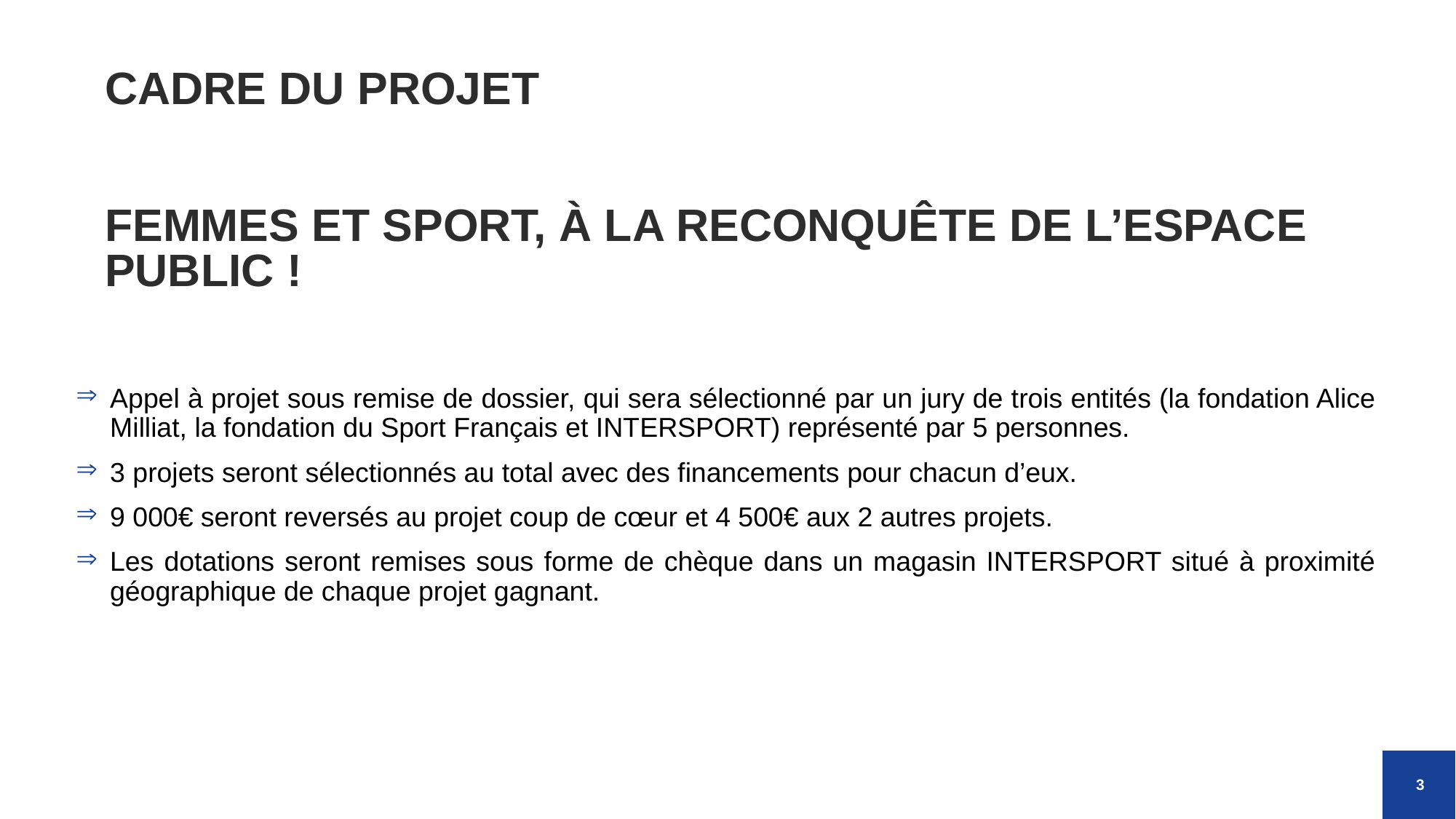

# CADRE du projet Femmes et sport, à la reconquête de l’espace public !

Appel à projet sous remise de dossier, qui sera sélectionné par un jury de trois entités (la fondation Alice Milliat, la fondation du Sport Français et INTERSPORT) représenté par 5 personnes.
3 projets seront sélectionnés au total avec des financements pour chacun d’eux.
9 000€ seront reversés au projet coup de cœur et 4 500€ aux 2 autres projets.
Les dotations seront remises sous forme de chèque dans un magasin INTERSPORT situé à proximité géographique de chaque projet gagnant.